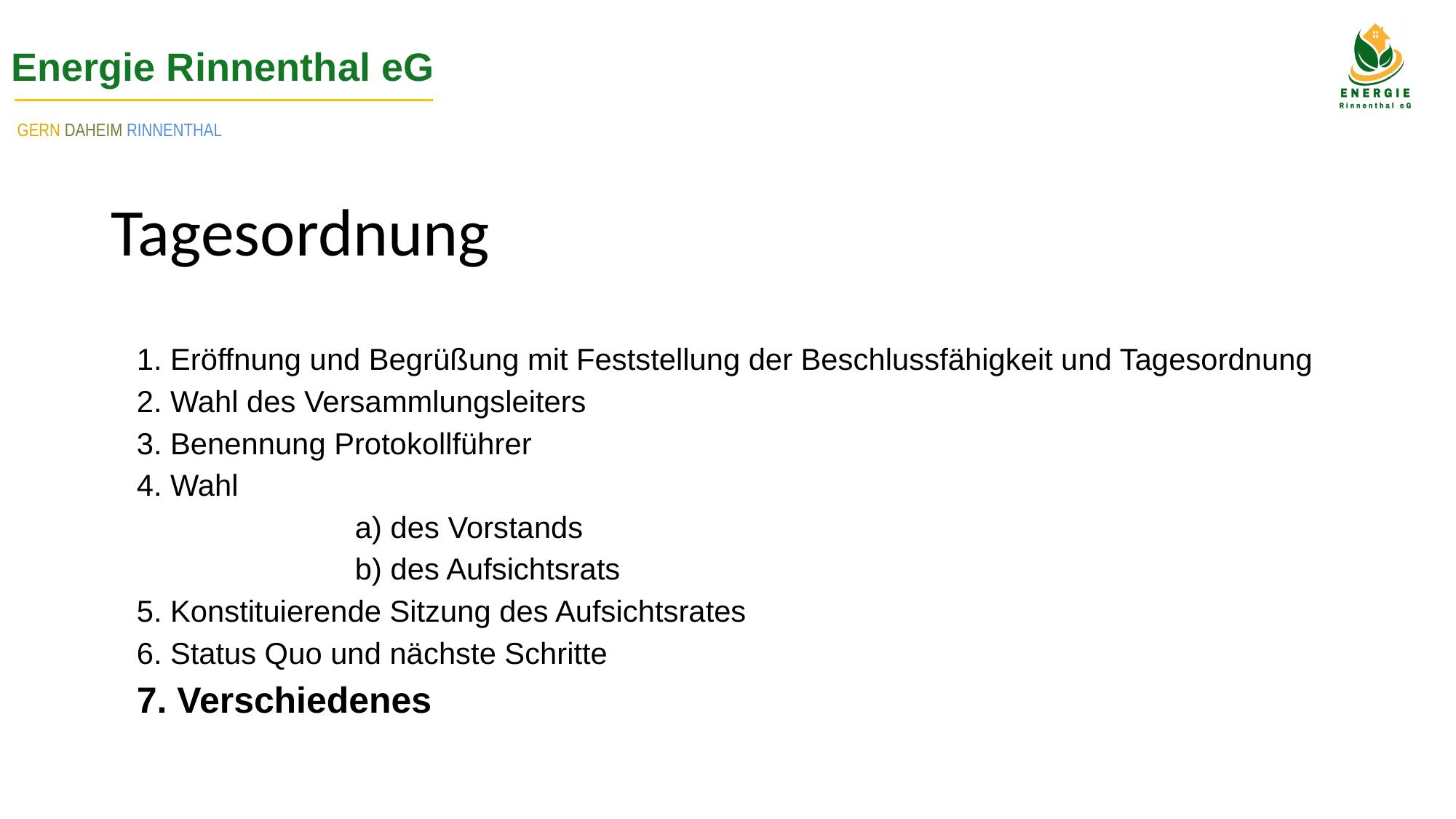

Energie Rinnenthal eG

GERN DAHEIM RINNENTHAL
# Tagesordnung
1. Eröffnung und Begrüßung mit Feststellung der Beschlussfähigkeit und Tagesordnung
2. Wahl des Versammlungsleiters
3. Benennung Protokollführer
4. Wahl
		a) des Vorstands
		b) des Aufsichtsrats
5. Konstituierende Sitzung des Aufsichtsrates
6. Status Quo und nächste Schritte
7. Verschiedenes